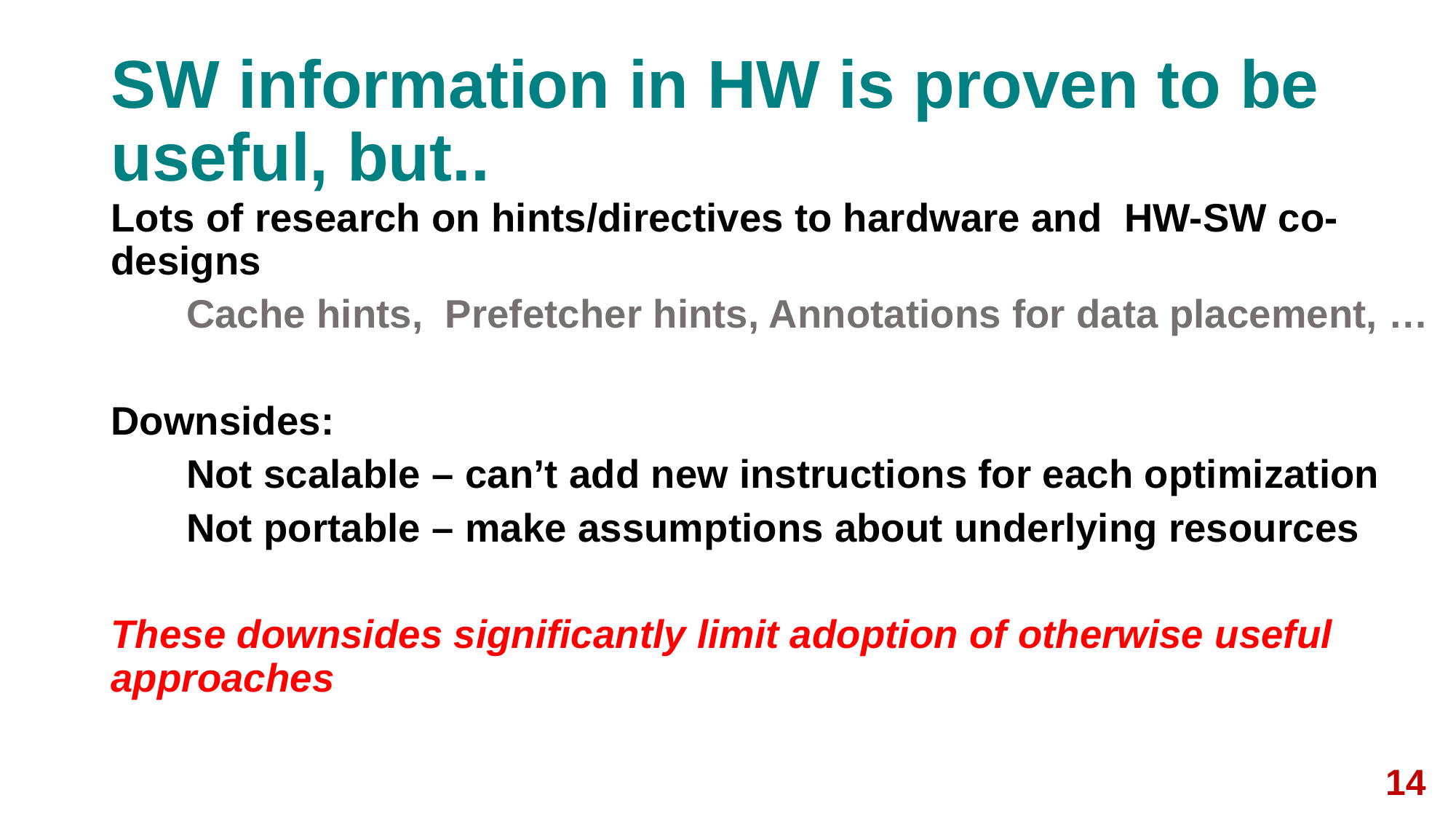

# SW information in HW is proven to be useful, but..
Lots of research on hints/directives to hardware and  HW-SW co-designs
	Cache hints,  Prefetcher hints, Annotations for data placement, …

Downsides:
	Not scalable – can’t add new instructions for each optimization
	Not portable – make assumptions about underlying resources

These downsides significantly limit adoption of otherwise useful approaches

14